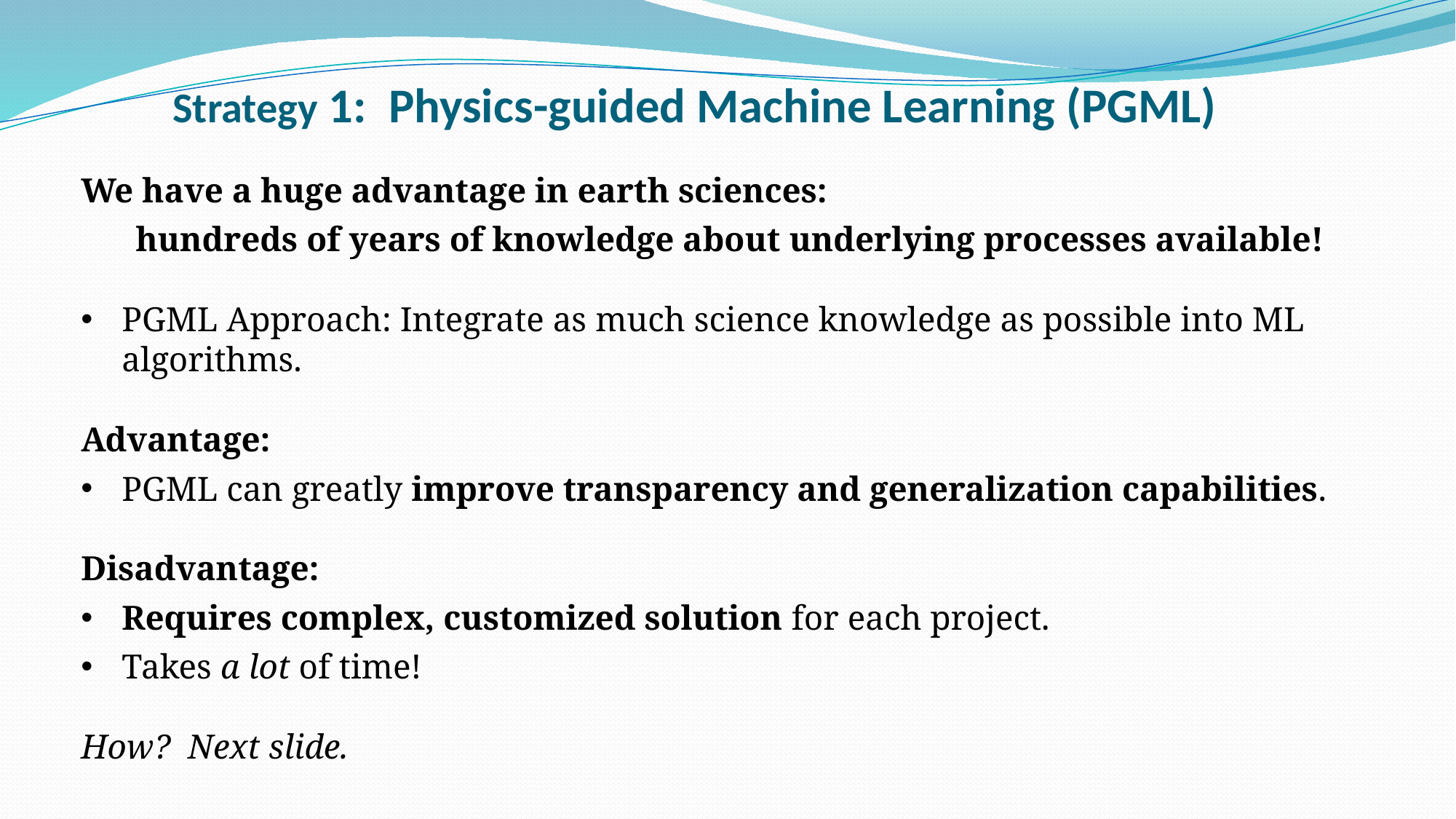

# Strategy 1:  Physics-guided Machine Learning (PGML)

We have a huge advantage in earth sciences:
hundreds of years of knowledge about underlying processes available!

PGML Approach: Integrate as much science knowledge as possible into ML algorithms.

Advantage:
PGML can greatly improve transparency and generalization capabilities.

Disadvantage:
Requires complex, customized solution for each project.
Takes a lot of time!

How?  Next slide.